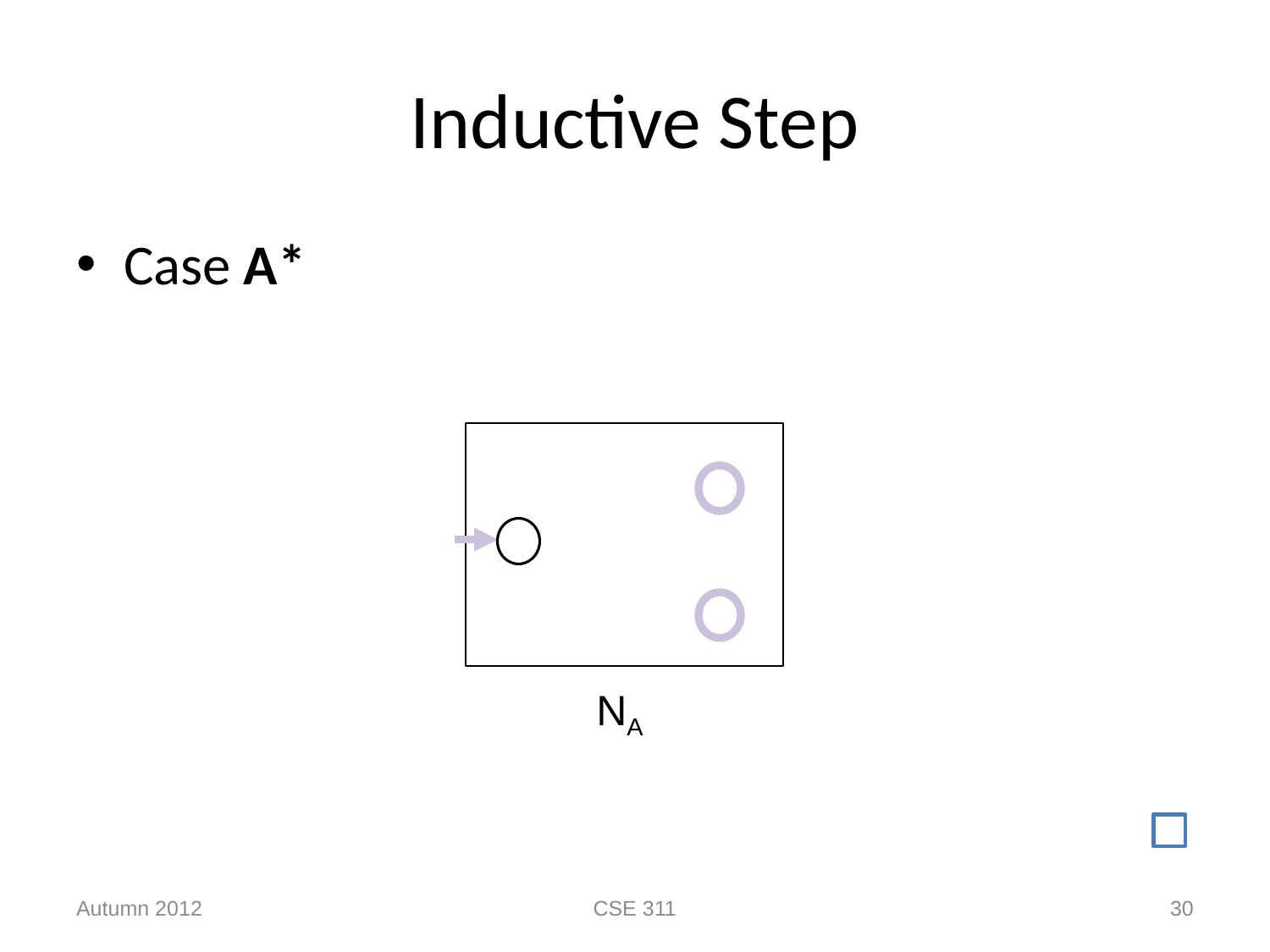

# Inductive Step
Case A*

NA

Autumn 2012
CSE 311
30